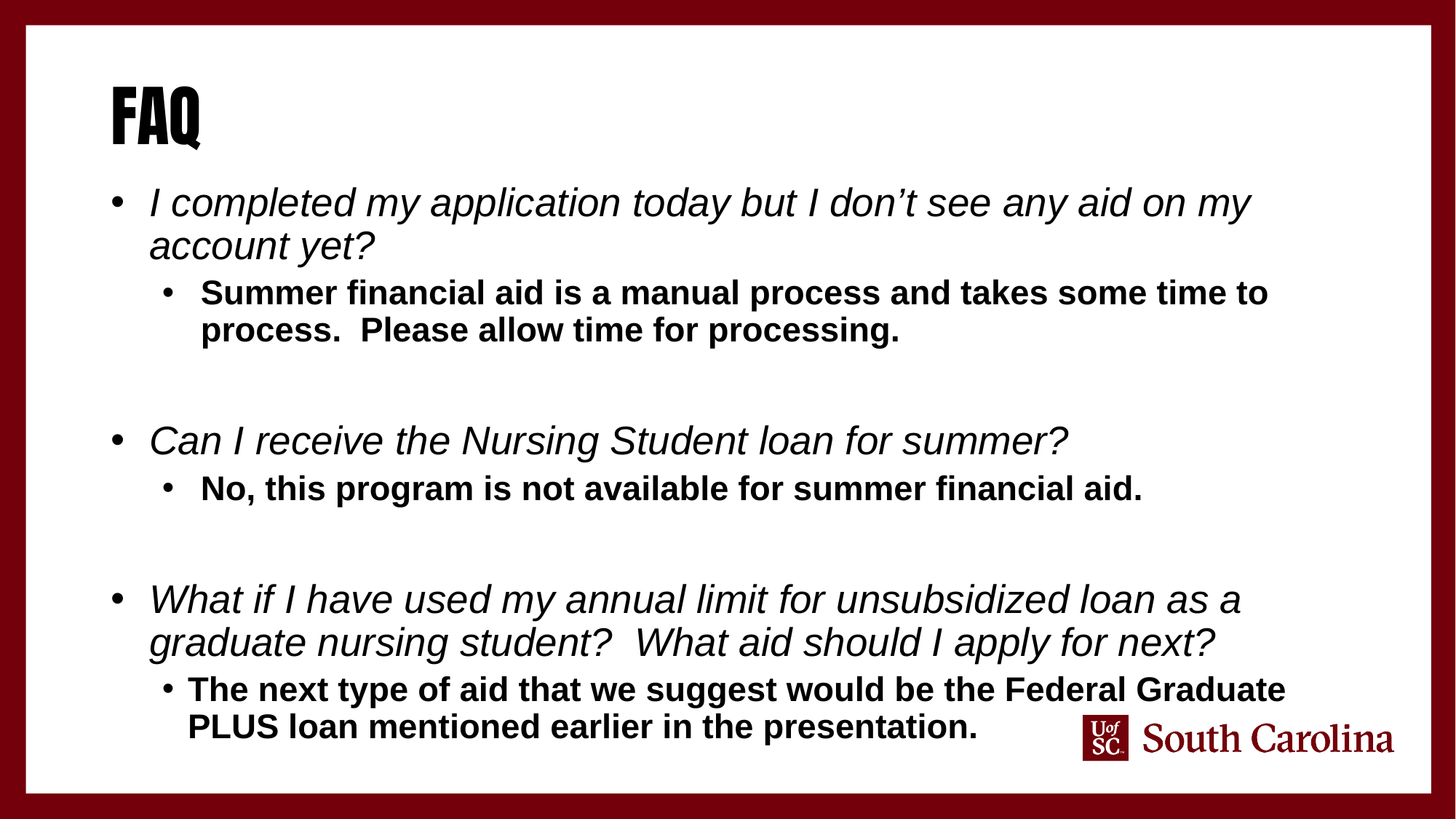

# FAQ
I completed my application today but I don’t see any aid on my account yet?
Summer financial aid is a manual process and takes some time to process.  Please allow time for processing.

Can I receive the Nursing Student loan for summer?
No, this program is not available for summer financial aid.

What if I have used my annual limit for unsubsidized loan as a graduate nursing student?  What aid should I apply for next?
The next type of aid that we suggest would be the Federal Graduate PLUS loan mentioned earlier in the presentation.